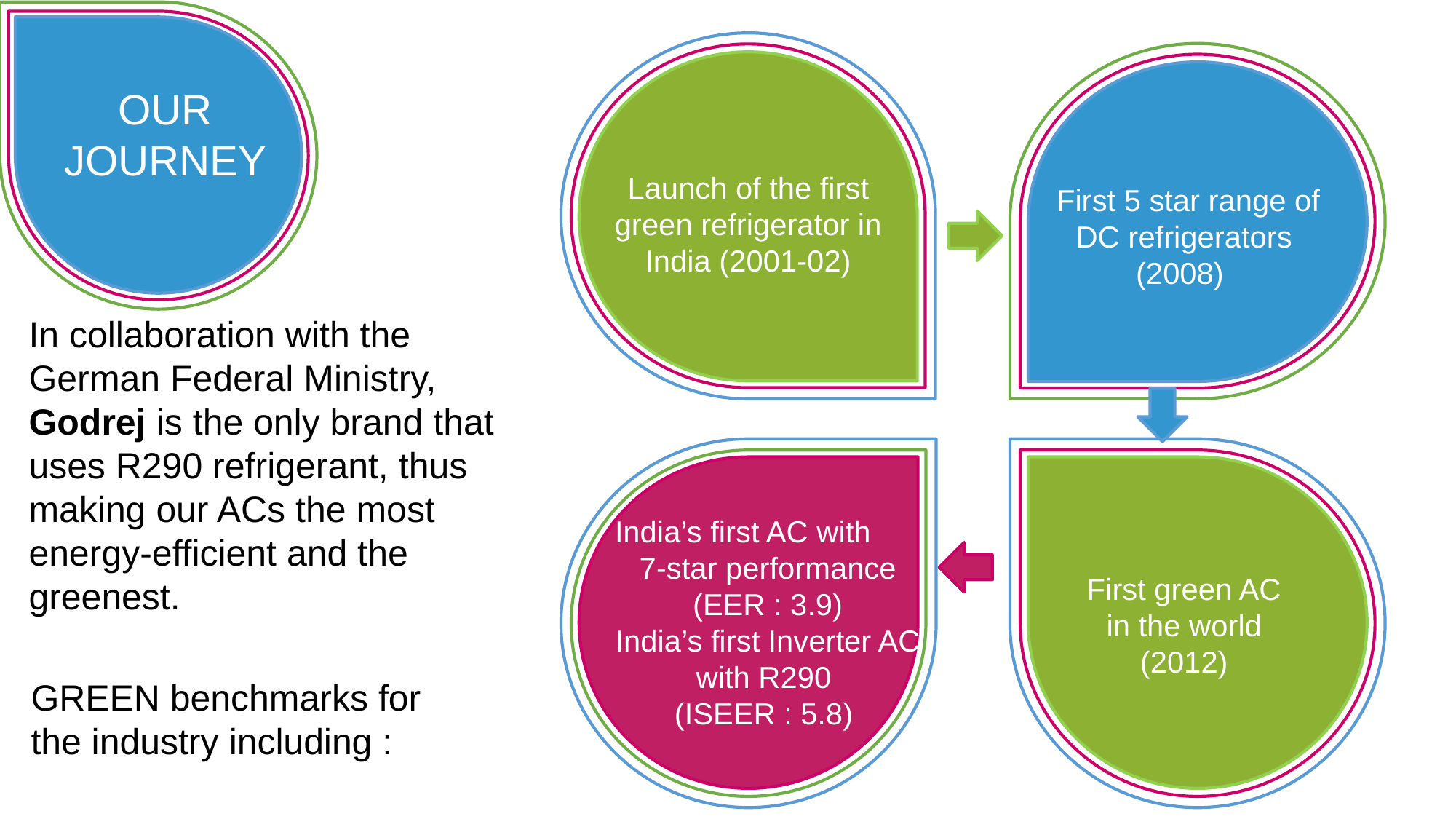

Launch of the first green refrigerator in India (2001-02)

OUR
JOURNEY

 First 5 star range of DC refrigerators (2008)

In collaboration with the German Federal Ministry, Godrej is the only brand that uses R290 refrigerant, thus making our ACs the most energy-efficient and the greenest.

India’s first AC with       7-star performance (EER : 3.9)
India’s first Inverter AC with R290
(ISEER : 5.8)

First green AC in the world (2012)
GREEN benchmarks for
the industry including :